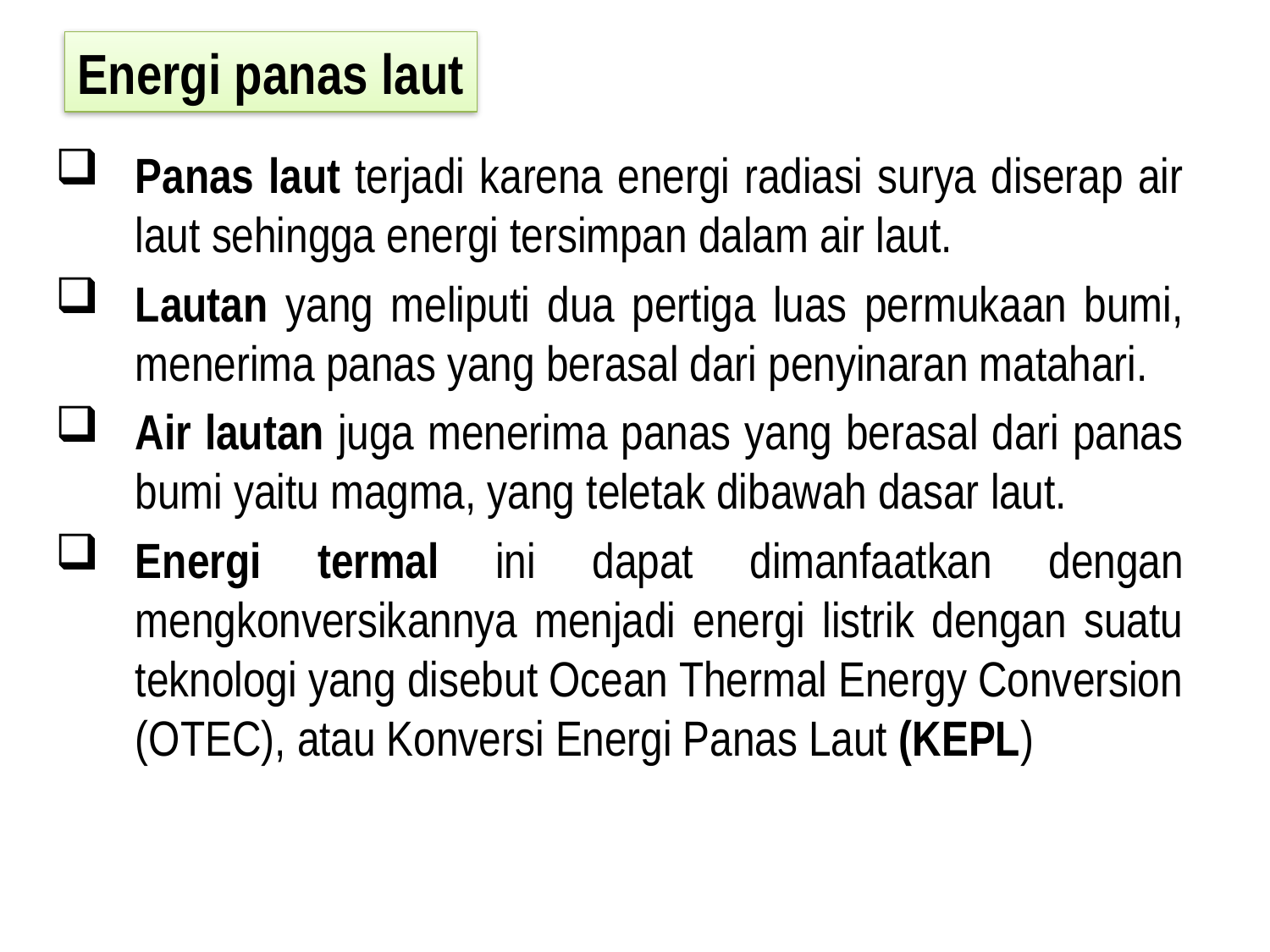

Energi panas laut
Panas laut terjadi karena energi radiasi surya diserap air laut sehingga energi tersimpan dalam air laut.
Lautan yang meliputi dua pertiga luas permukaan bumi, menerima panas yang berasal dari penyinaran matahari.
Air lautan juga menerima panas yang berasal dari panas bumi yaitu magma, yang teletak dibawah dasar laut.
Energi termal ini dapat dimanfaatkan dengan mengkonversikannya menjadi energi listrik dengan suatu teknologi yang disebut Ocean Thermal Energy Conversion (OTEC), atau Konversi Energi Panas Laut (KEPL)